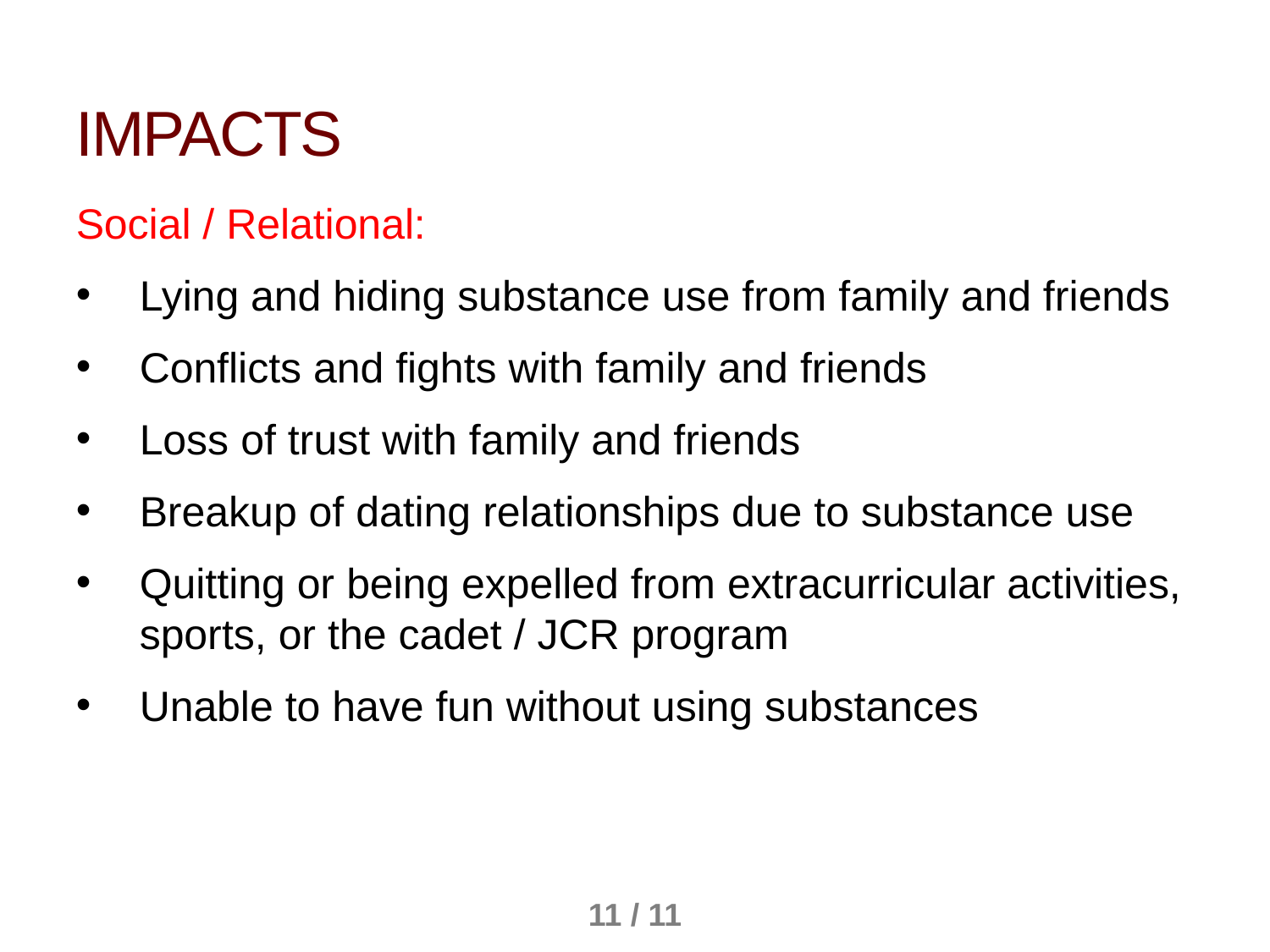

Impacts
Social / Relational:
Lying and hiding substance use from family and friends
Conflicts and fights with family and friends
Loss of trust with family and friends
Breakup of dating relationships due to substance use
Quitting or being expelled from extracurricular activities, sports, or the cadet / JCR program
Unable to have fun without using substances
11 / 11